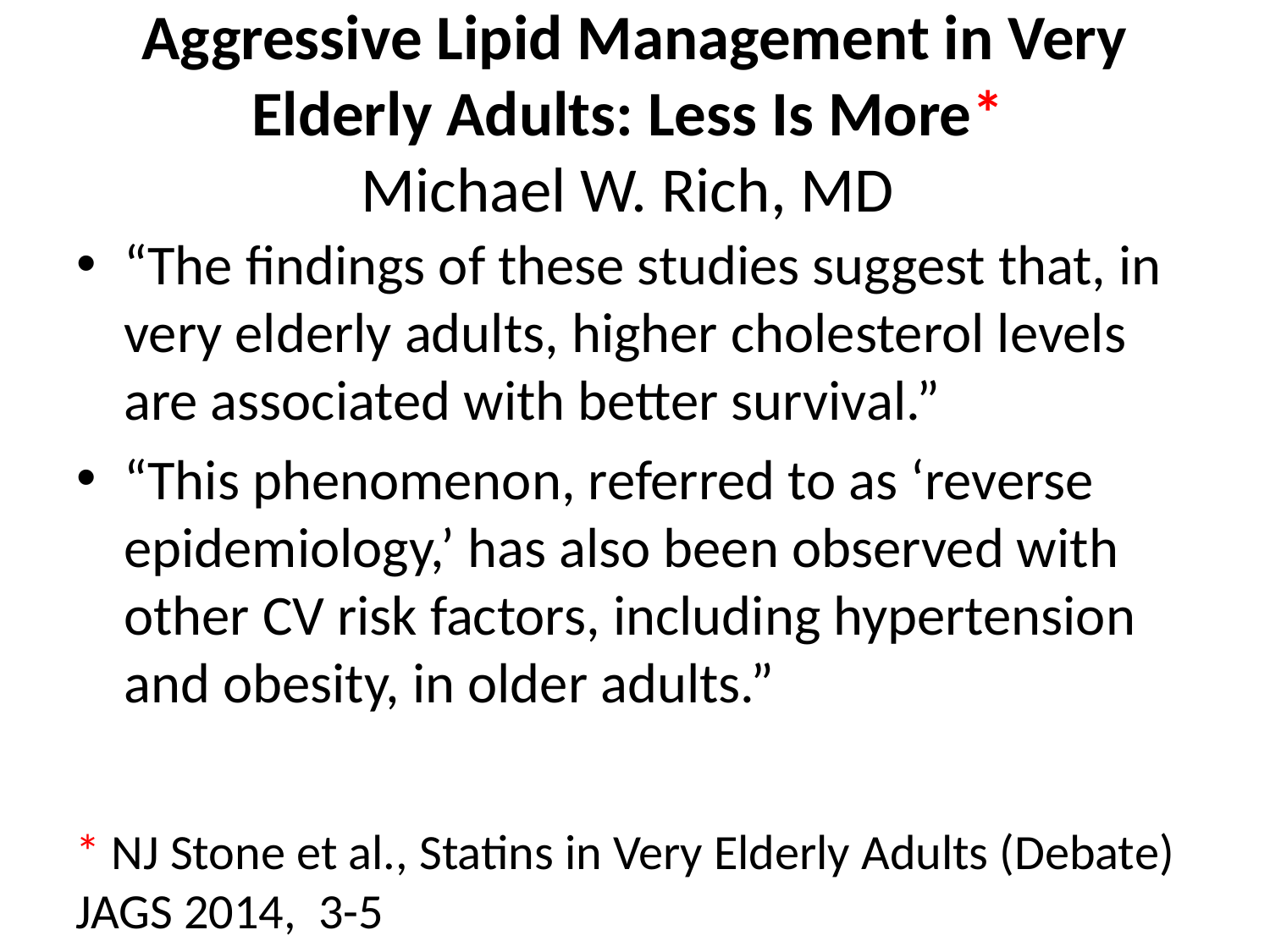

# Aggressive Lipid Management in Very Elderly Adults: Less Is More* Michael W. Rich, MD
“The findings of these studies suggest that, in very elderly adults, higher cholesterol levels are associated with better survival.”
“This phenomenon, referred to as ‘reverse epidemiology,’ has also been observed with other CV risk factors, including hypertension and obesity, in older adults.”

* NJ Stone et al., Statins in Very Elderly Adults (Debate)
JAGS 2014,  3-5